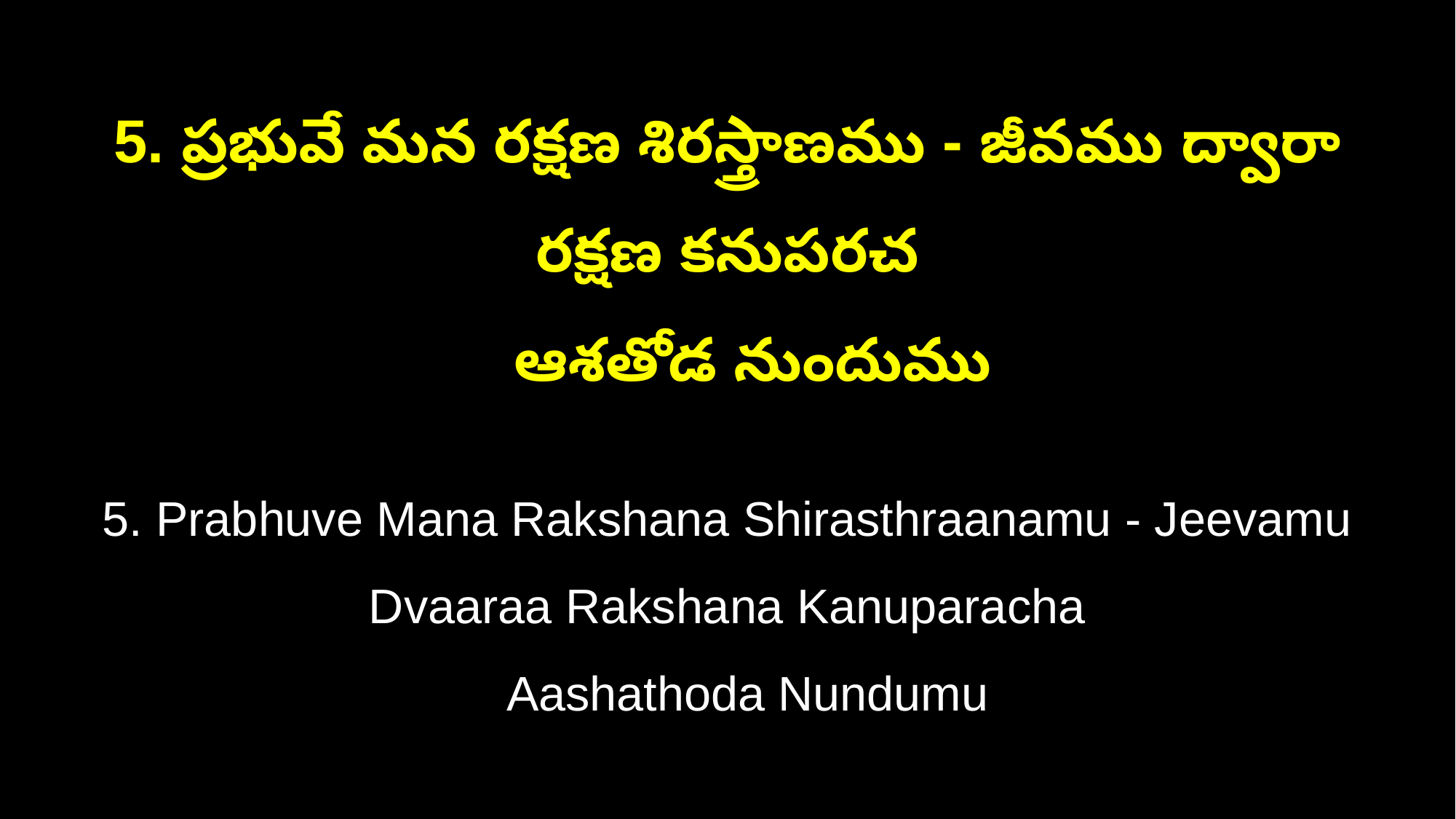

5. ప్రభువే మన రక్షణ శిరస్త్రాణము - జీవము ద్వారా రక్షణ కనుపరచ
   ఆశతోడ నుందుము
5. Prabhuve Mana Rakshana Shirasthraanamu - Jeevamu Dvaaraa Rakshana Kanuparacha
   Aashathoda Nundumu